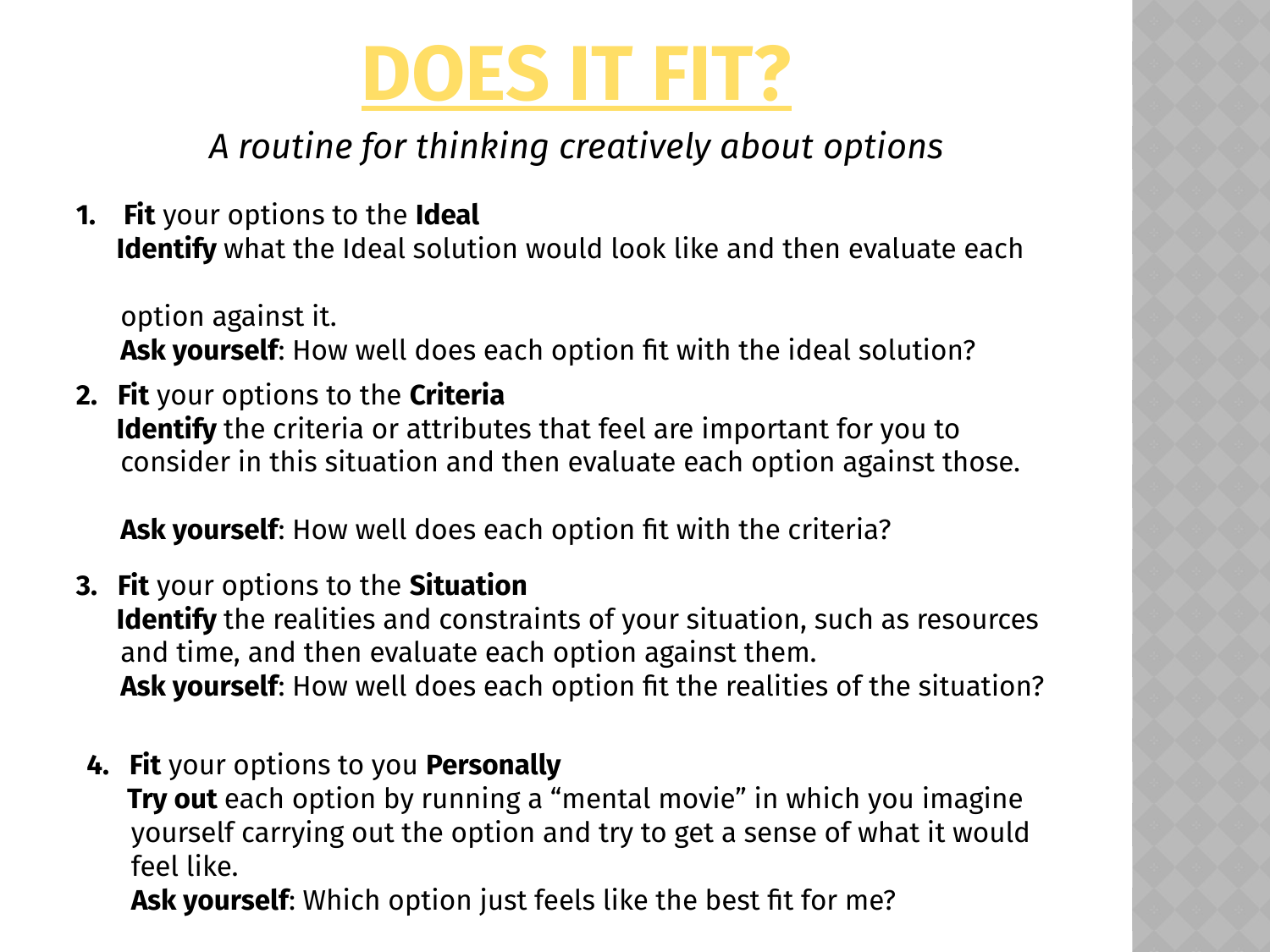

Does it fit?
A routine for thinking creatively about options
Fit your options to the Ideal
      Identify what the Ideal solution would look like and then evaluate each
      option against it.
      Ask yourself: How well does each option fit with the ideal solution?
2.   Fit your options to the Criteria
      Identify the criteria or attributes that feel are important for you to
      consider in this situation and then evaluate each option against those.
      Ask yourself: How well does each option fit with the criteria?
3.   Fit your options to the Situation
      Identify the realities and constraints of your situation, such as resources
      and time, and then evaluate each option against them.
      Ask yourself: How well does each option fit the realities of the situation?
4.   Fit your options to you Personally
      Try out each option by running a “mental movie” in which you imagine
      yourself carrying out the option and try to get a sense of what it would
      feel like.
      Ask yourself: Which option just feels like the best fit for me?